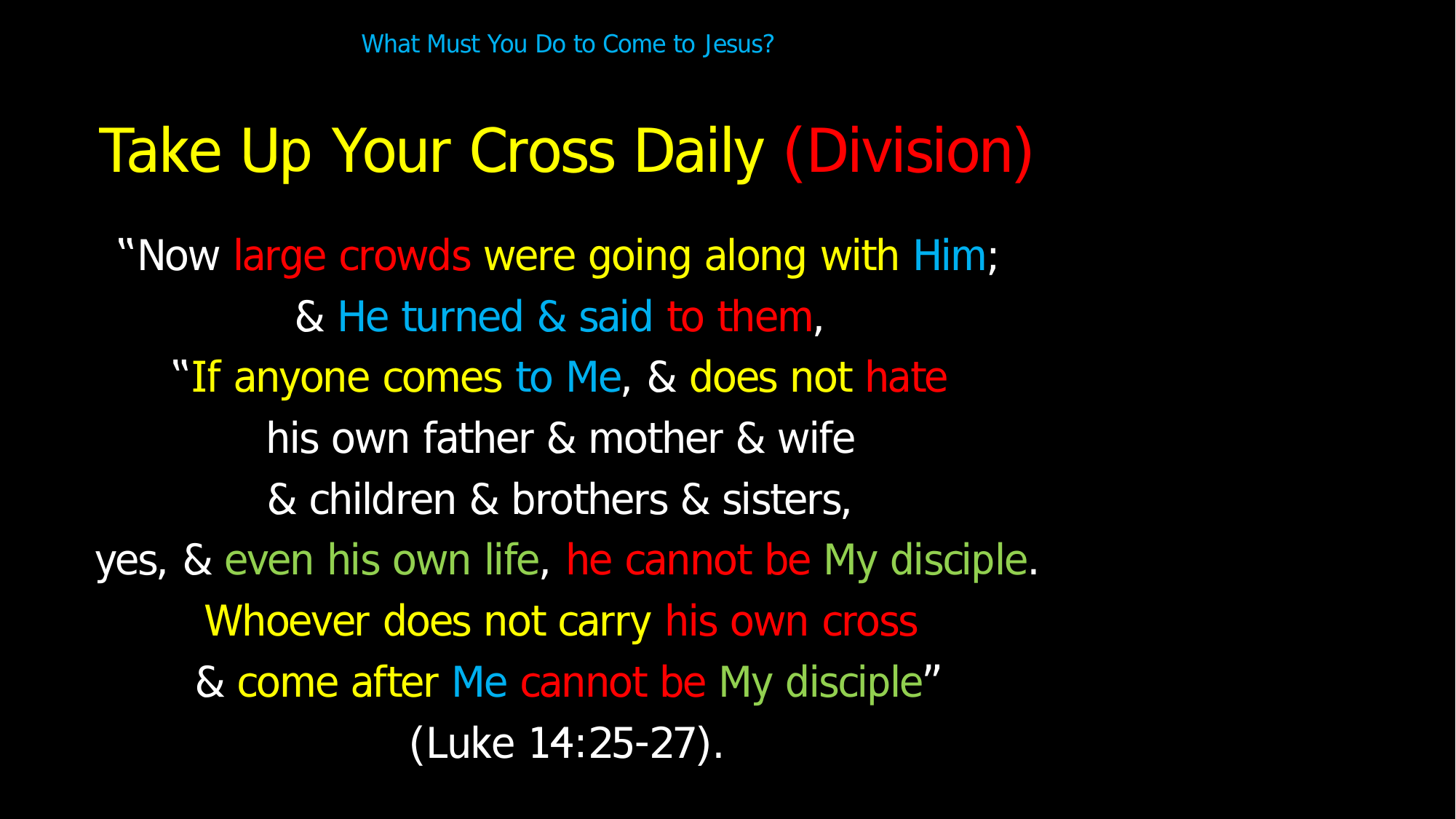

# What Must You Do to Come to Jesus?
Take Up Your Cross Daily (Division)

“Now large crowds were going along with Him;
& He turned & said to them,
“If anyone comes to Me, & does not hate
his own father & mother & wife
& children & brothers & sisters,
yes, & even his own life, he cannot be My disciple.
Whoever does not carry his own cross
& come after Me cannot be My disciple”
(Luke 14:25-27).